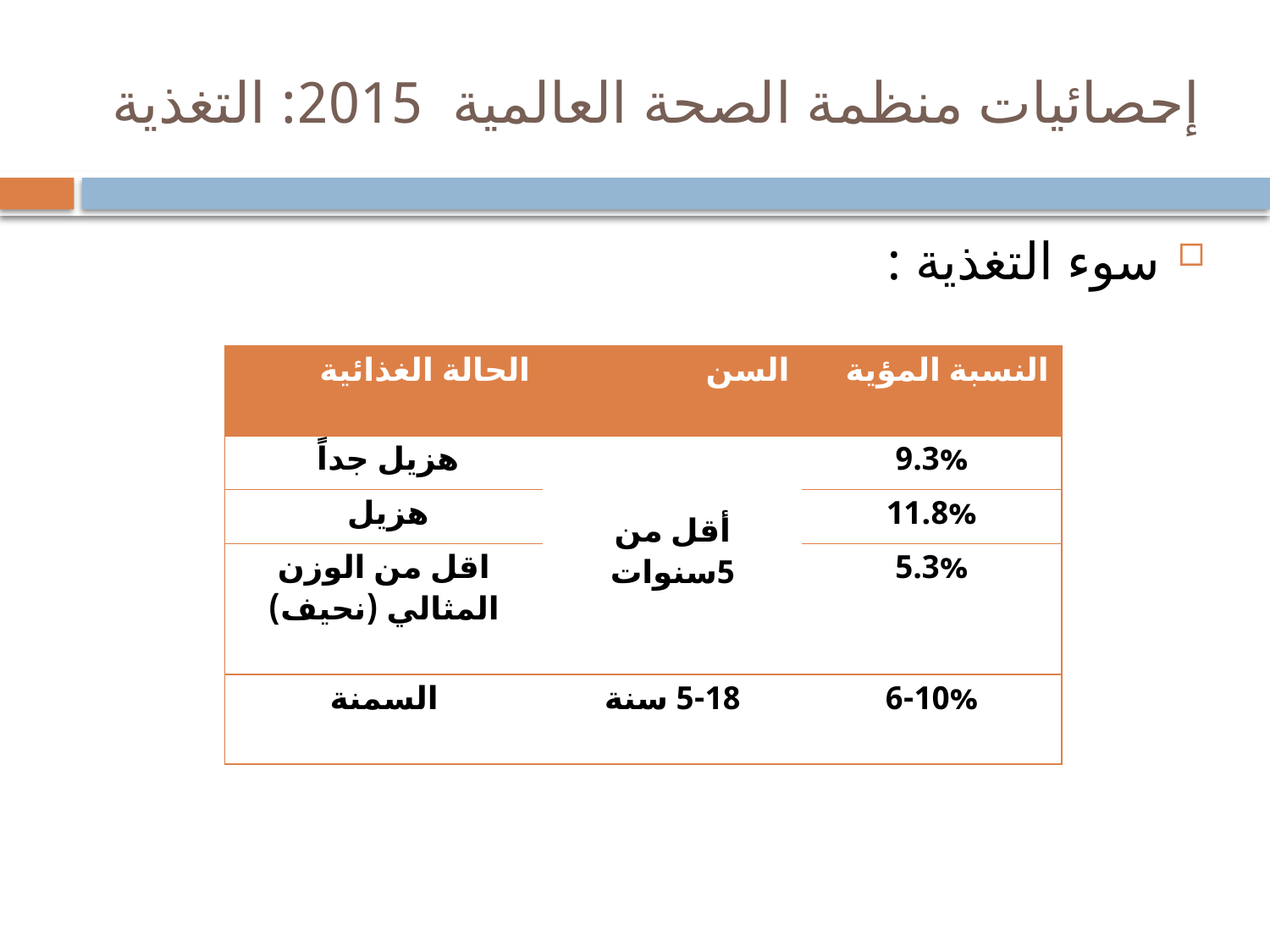

# إحصائيات منظمة الصحة العالمية  2015: التغذية
سوء التغذية :

| الحالة الغذائية | السن | النسبة المؤية |
| --- | --- | --- |
| هزيل جداً | أقل من 5سنوات | 9.3% |
| هزيل |  | 11.8% |
| اقل من الوزن المثالي (نحيف) |  | 5.3% |
| السمنة | 5-18 سنة | 6-10% |